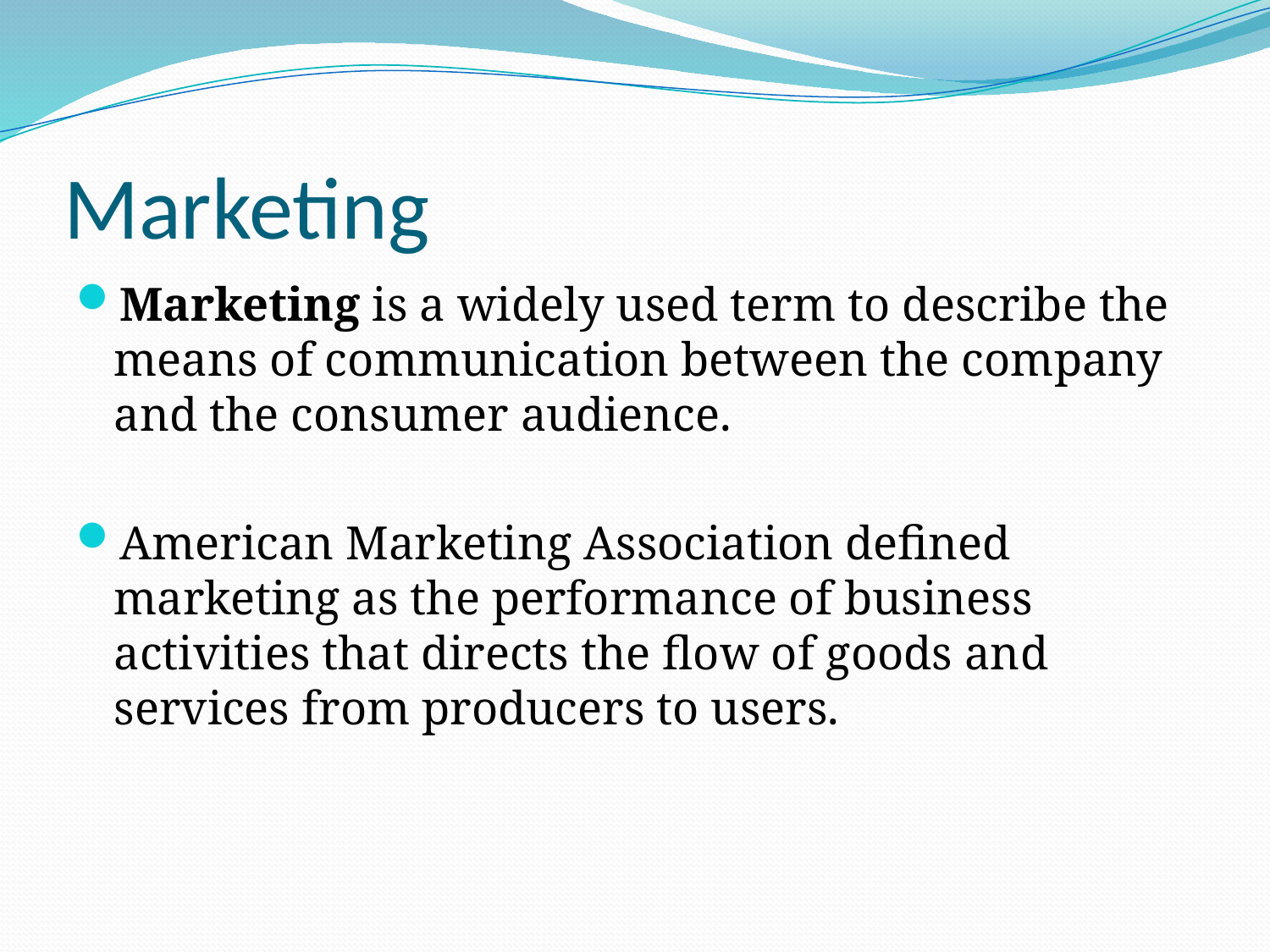

# Marketing
Marketing is a widely used term to describe the means of communication between the company and the consumer audience.

American Marketing Association defined marketing as the performance of business activities that directs the flow of goods and services from producers to users.